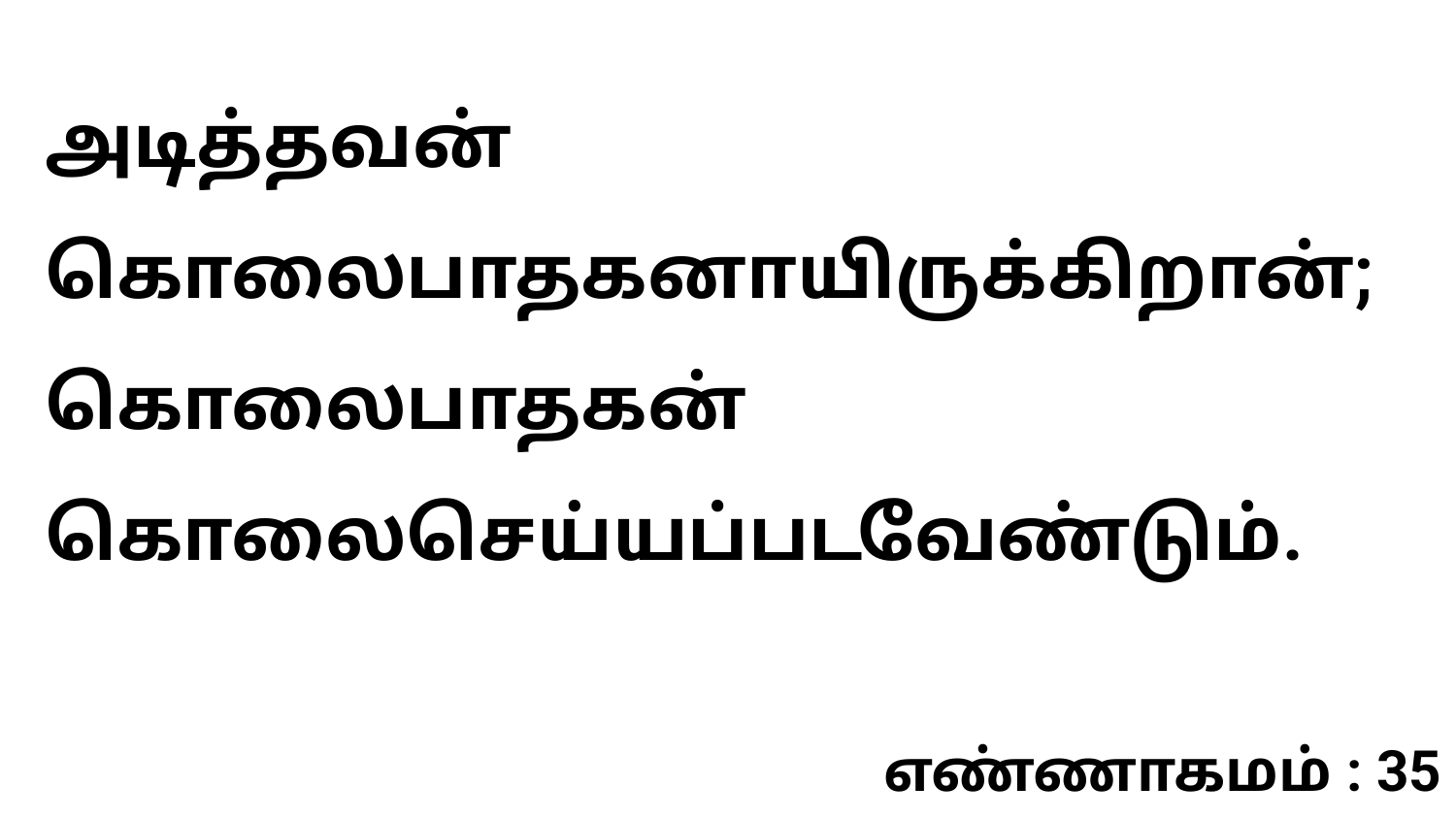

அடித்தவன் கொலைபாதகனாயிருக்கிறான்; கொலைபாதகன் கொலைசெய்யப்படவேண்டும்.
எண்ணாகமம் : 35